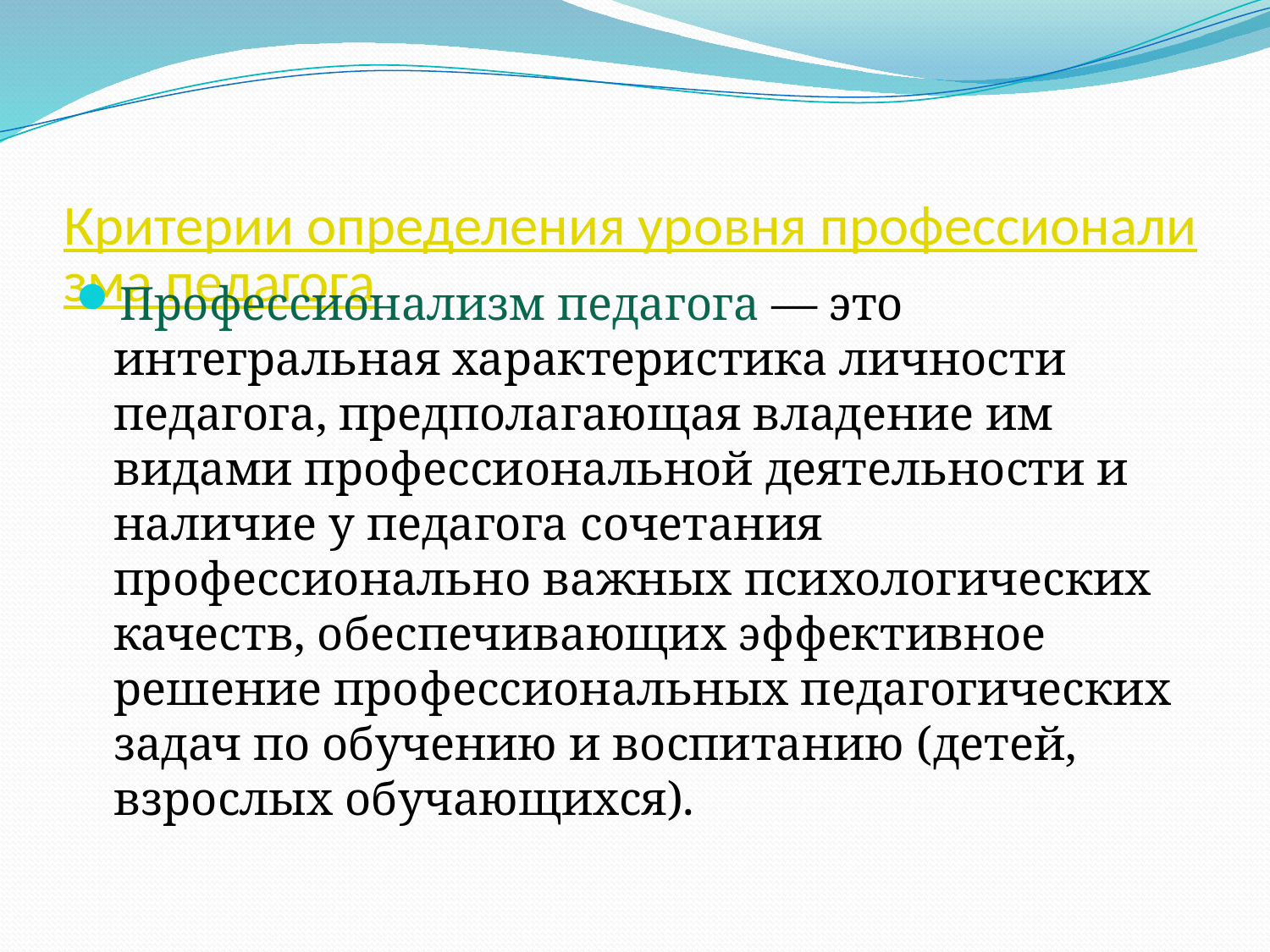

# Критерии определения уровня профессионализма педагога
Профессионализм педагога — это интегральная характеристика личности педагога, предполагающая владение им видами профессиональной деятельности и наличие у педагога сочетания профессионально важных психологических качеств, обеспечивающих эффективное решение профессиональных педагогических задач по обучению и воспитанию (детей, взрослых обучающихся).